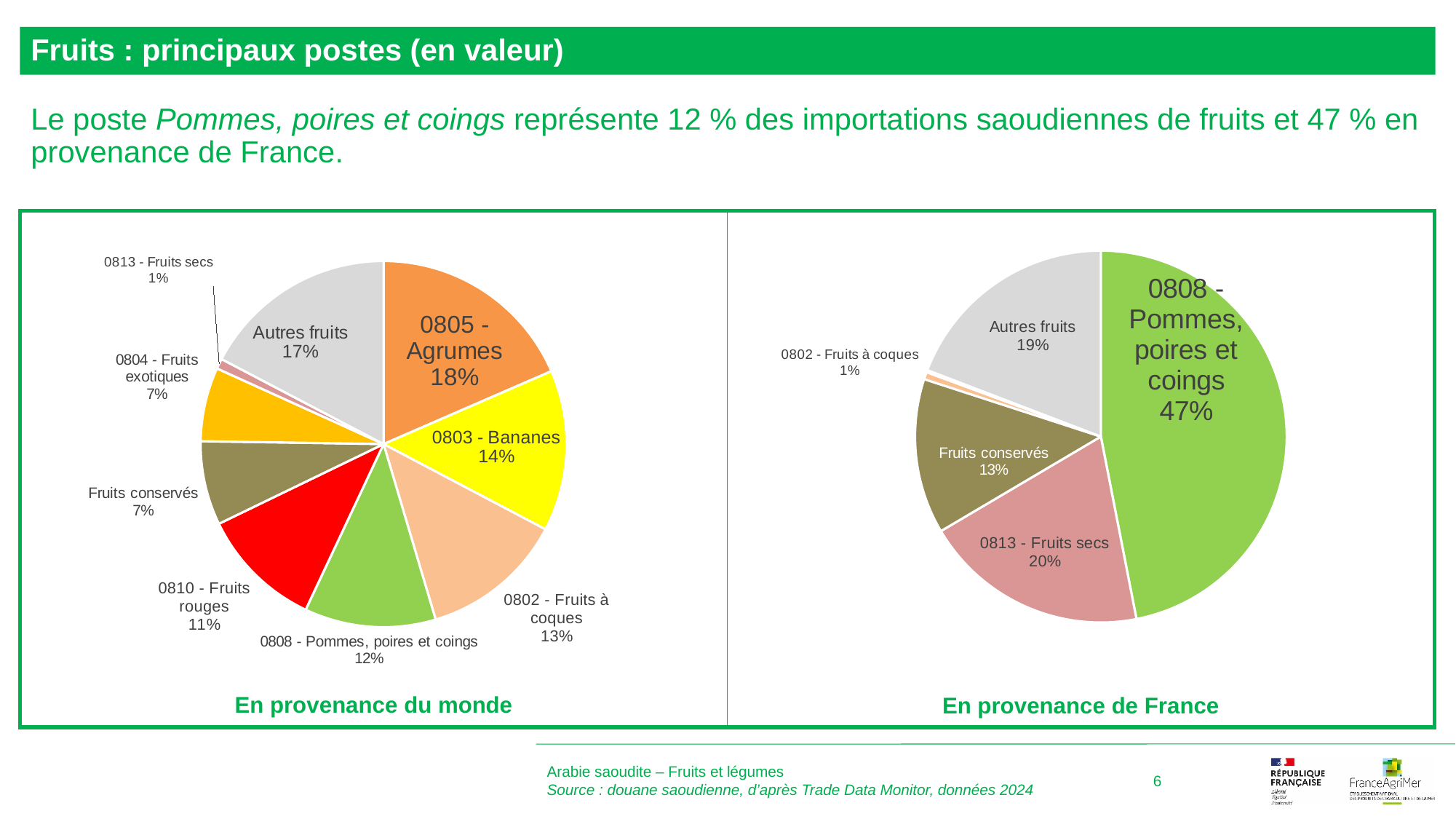

Fruits : principaux postes (en valeur)
Le poste Pommes, poires et coings représente 12 % des importations saoudiennes de fruits et 47 % en provenance de France.

### Chart

| Category |  |
|---|---|
| 0805 - Agrumes | 0.1847941960983587 |
| 0803 - Bananes | 0.14234319509997204 |
| 0802 - Fruits à coques | 0.1269266411379998 |
| 0808 - Pommes, poires et coings | 0.11598480813122376 |
| 0810 - Fruits rouges | 0.10821860191385901 |
| Fruits conservés | 0.07426944725493549 |
| 0804 - Fruits exotiques | 0.06525315519997603 |
| 0813 - Fruits secs | 0.009055967467690931 |
| Autres fruits | 0.17315398769598425 |

### Chart

| Category |  |
|---|---|
| 0808 - Pommes, poires et coings | 0.46928174988175547 |
| 0813 - Fruits secs | 0.19576284649632456 |
| Fruits conservés | 0.134951133428701 |
| 0802 - Fruits à coques | 0.006333094612644621 |
| 0805 - Agrumes | 0.0011773791218673338 |
| 0810 - Fruits rouges | 0.0006416146251946466 |
| 0804 - Fruits exotiques | 0.0 |
| 0803 - Bananes | 0.0 |
| Autres fruits | 0.1918521818335124 |

### Chart

| Category |  |
|---|---|
Arabie saoudite – Fruits et légumes
Source : douane saoudienne, d’après Trade Data Monitor, données 2024
6